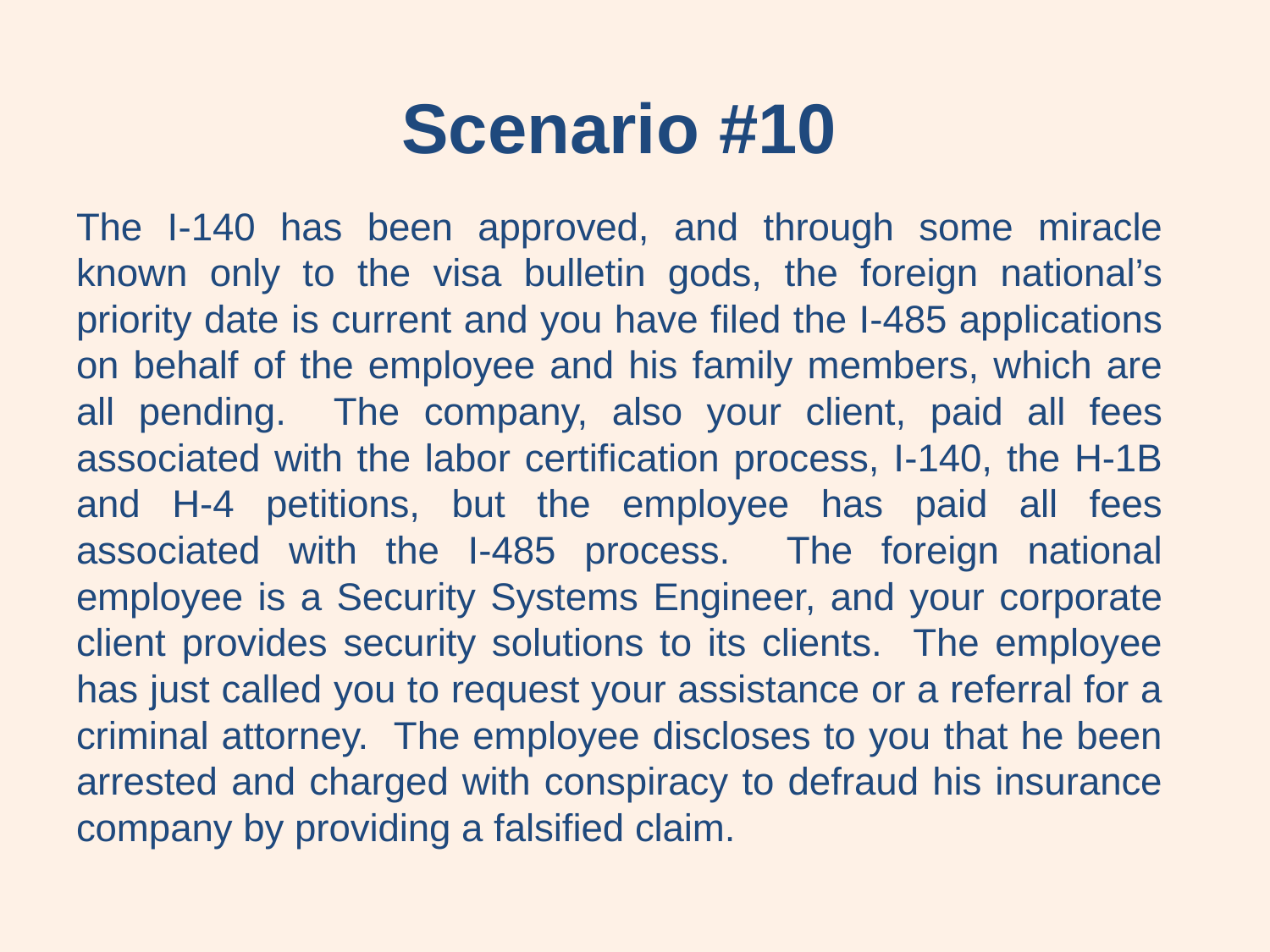

# Scenario #10
The I-140 has been approved, and through some miracle known only to the visa bulletin gods, the foreign national’s priority date is current and you have filed the I-485 applications on behalf of the employee and his family members, which are all pending.  The company, also your client, paid all fees associated with the labor certification process, I-140, the H-1B and H-4 petitions, but the employee has paid all fees associated with the I-485 process.  The foreign national employee is a Security Systems Engineer, and your corporate client provides security solutions to its clients.  The employee has just called you to request your assistance or a referral for a criminal attorney.  The employee discloses to you that he been arrested and charged with conspiracy to defraud his insurance company by providing a falsified claim.